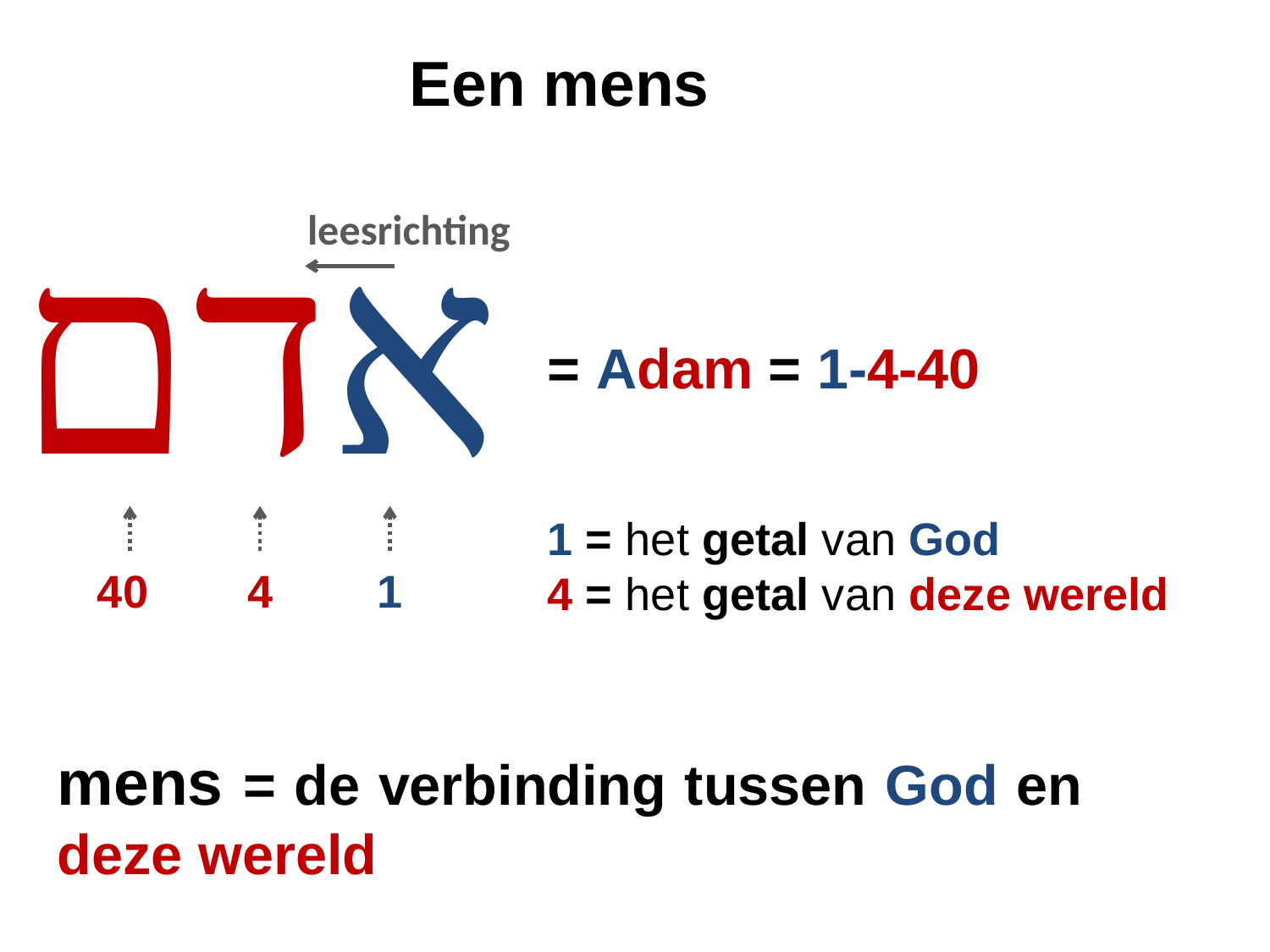

Een mens
אדם
leesrichting
= Adam = 1-4-40

1 = het getal van God
4 = het getal van deze wereld
40
4
1
mens = de verbinding tussen God en deze wereld